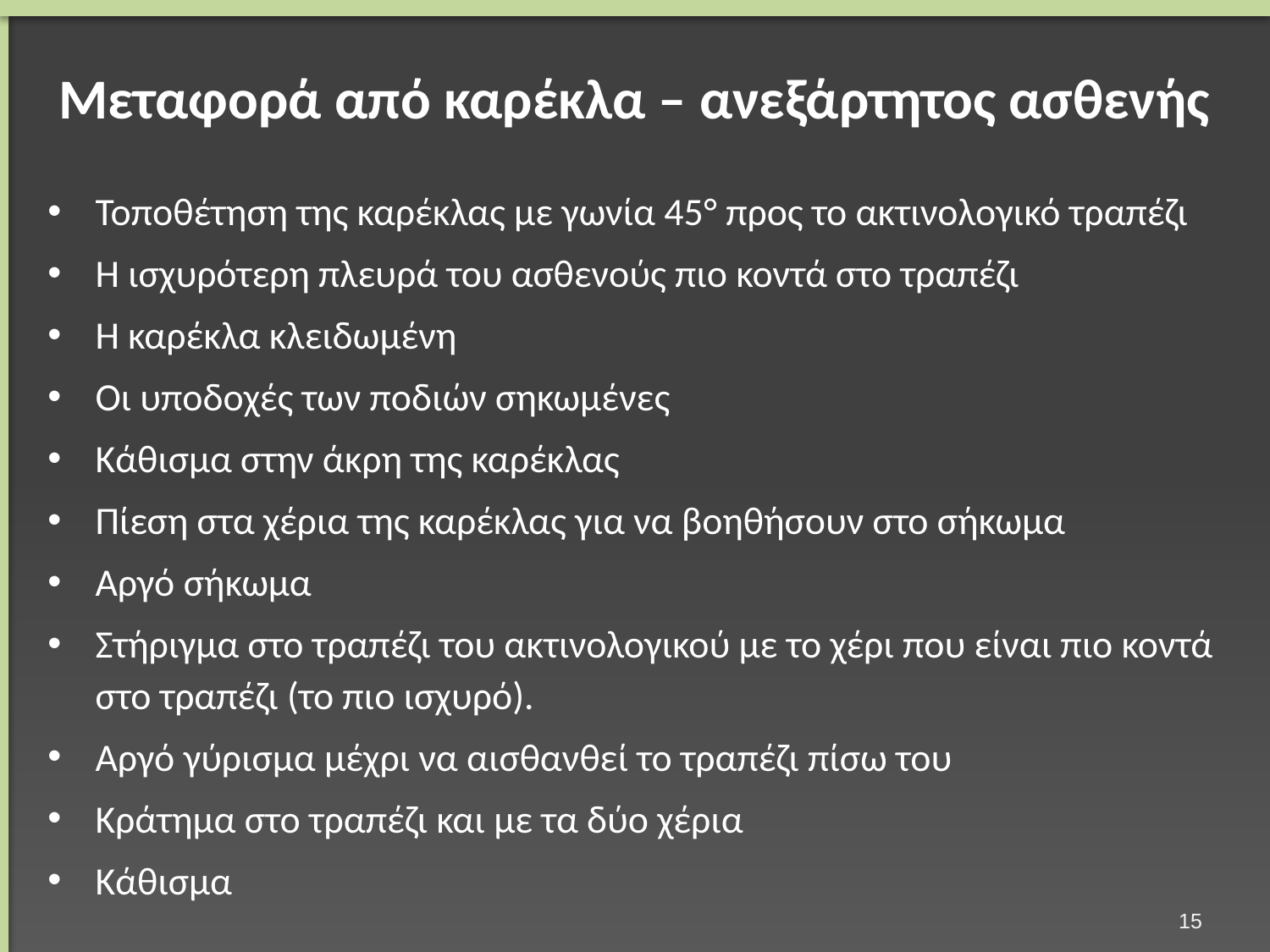

# Μεταφορά από καρέκλα – ανεξάρτητος ασθενής
Τοποθέτηση της καρέκλας με γωνία 45° προς το ακτινολογικό τραπέζι
Η ισχυρότερη πλευρά του ασθενούς πιο κοντά στο τραπέζι
Η καρέκλα κλειδωμένη
Οι υποδοχές των ποδιών σηκωμένες
Κάθισμα στην άκρη της καρέκλας
Πίεση στα χέρια της καρέκλας για να βοηθήσουν στο σήκωμα
Αργό σήκωμα
Στήριγμα στο τραπέζι του ακτινολογικού με το χέρι που είναι πιο κοντά στο τραπέζι (το πιο ισχυρό).
Αργό γύρισμα μέχρι να αισθανθεί το τραπέζι πίσω του
Κράτημα στο τραπέζι και με τα δύο χέρια
Κάθισμα
15